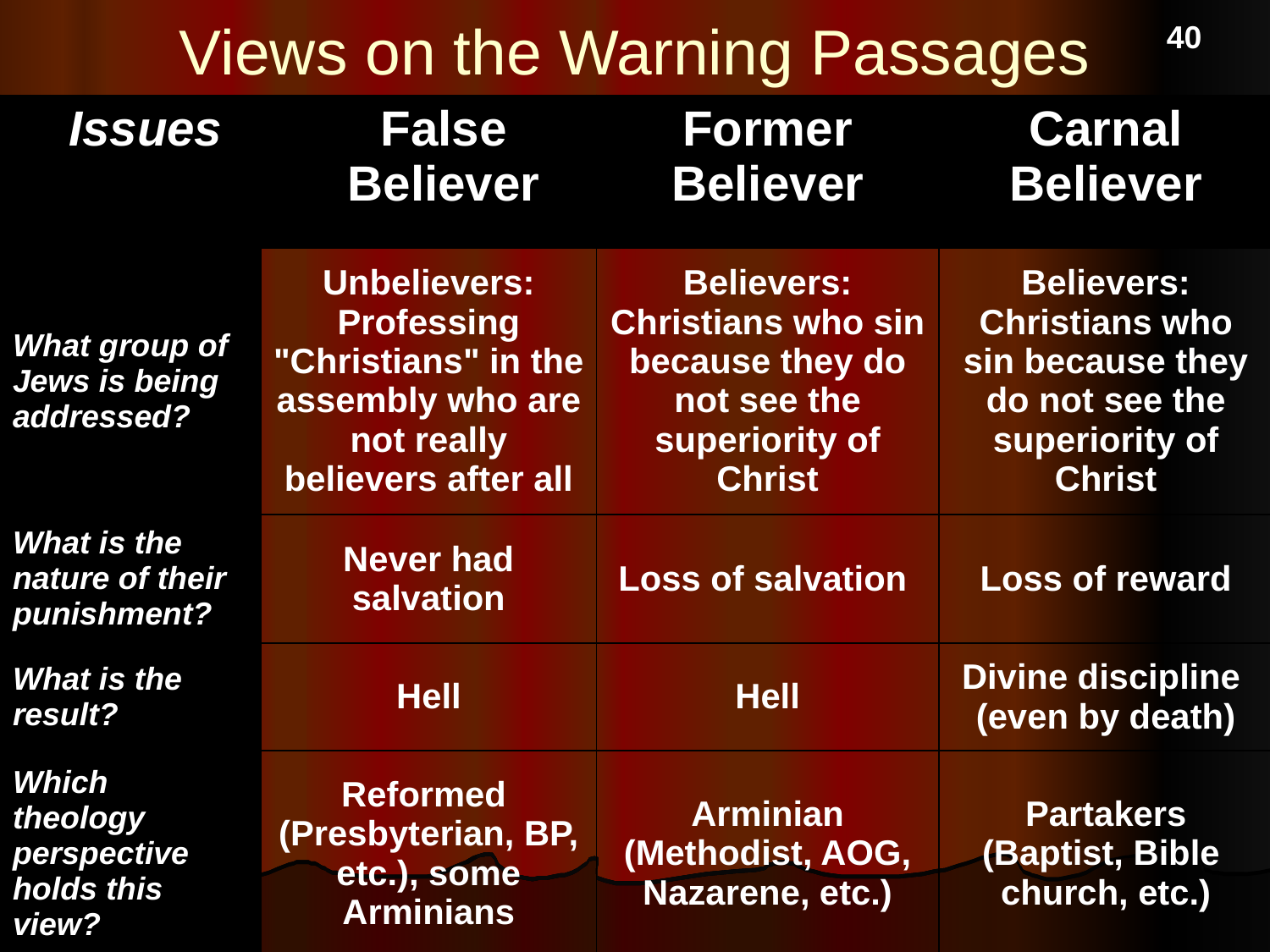

# Views on the Warning Passages
40
| Issues |  | False Believer | Former Believer | Carnal Believer |
| --- | --- | --- | --- | --- |
| What group of Jews is being addressed? | Unbelievers: Professing "Christians" in the assembly who are not really believers after all |  | Believers: Christians who sin because they do not see the superiority of Christ | Believers: Christians who sin because they do not see the superiority of Christ |
| What is the nature of their punishment? | Never had salvation |  | Loss of salvation | Loss of reward |
| What is the result? | Hell |  | Hell | Divine discipline (even by death) |
| Which theology perspective holds this view? | Reformed (Presbyterian, BP, etc.), some Arminians |  | Arminian (Methodist, AOG, Nazarene, etc.) | Partakers (Baptist, Bible church, etc.) |